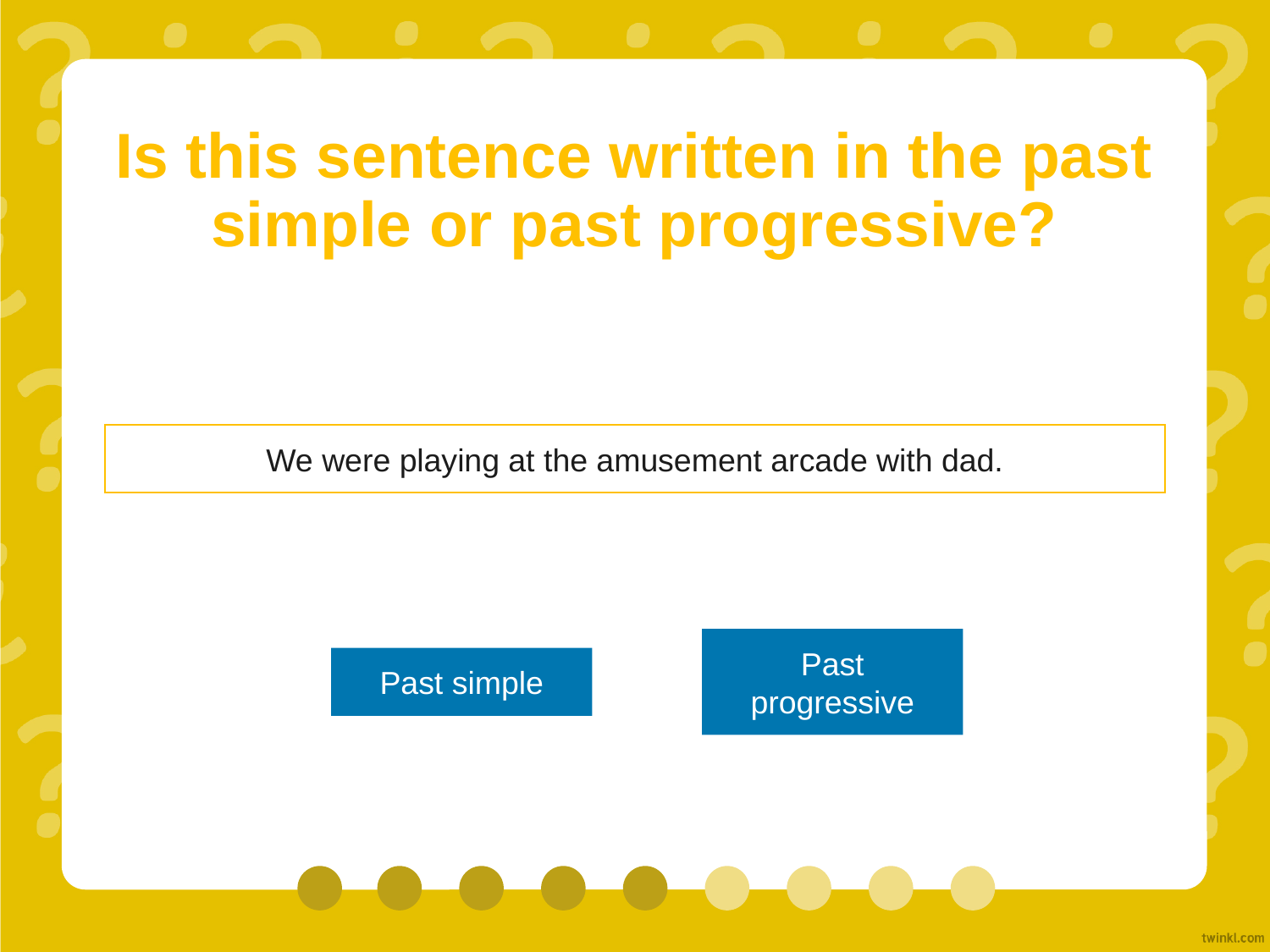

# Is this sentence written in the past simple or past progressive?
We were playing at the amusement arcade with dad.
Past simple
Past progressive